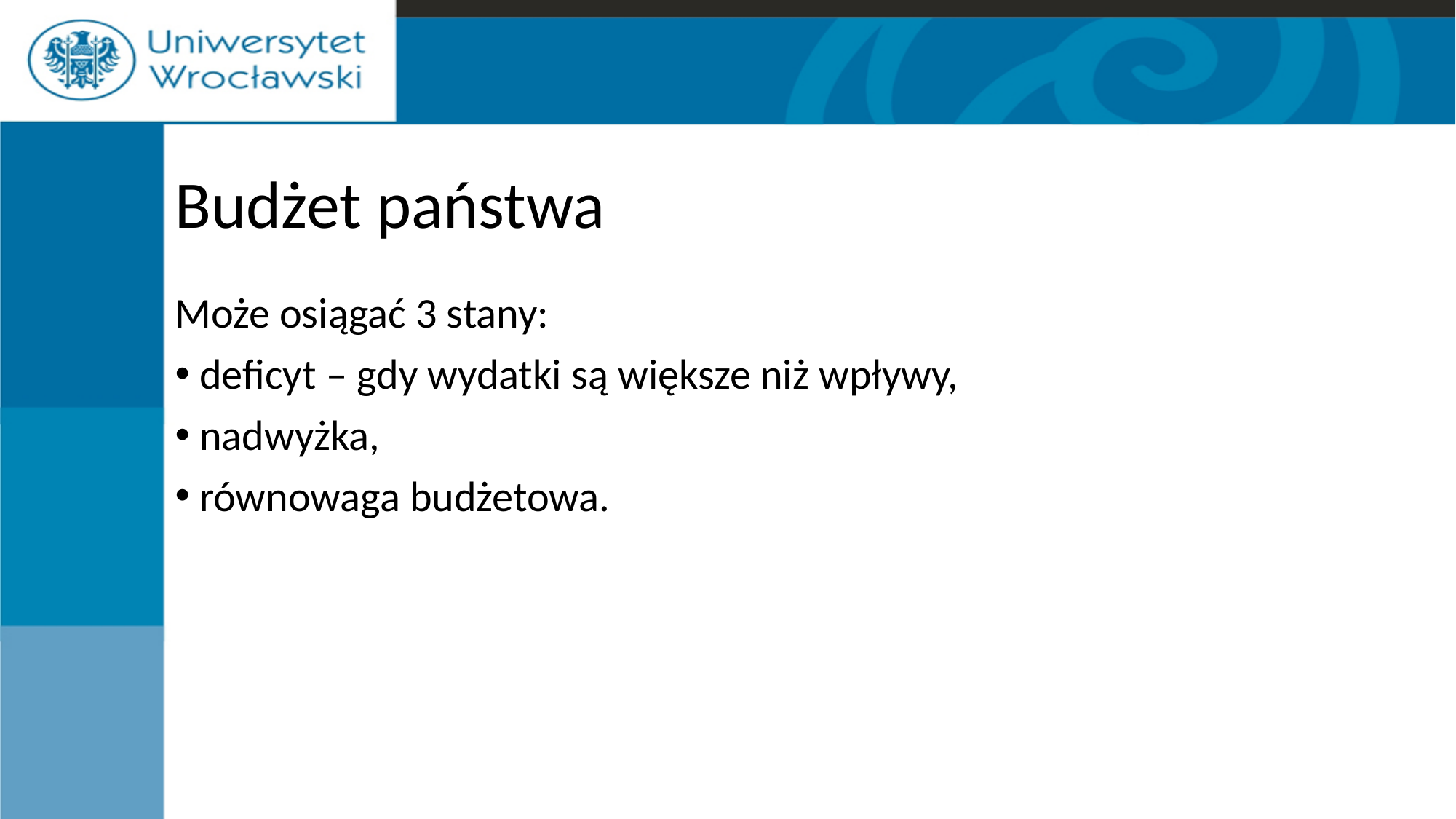

# Budżet państwa
Może osiągać 3 stany:
 deficyt – gdy wydatki są większe niż wpływy,
 nadwyżka,
 równowaga budżetowa.